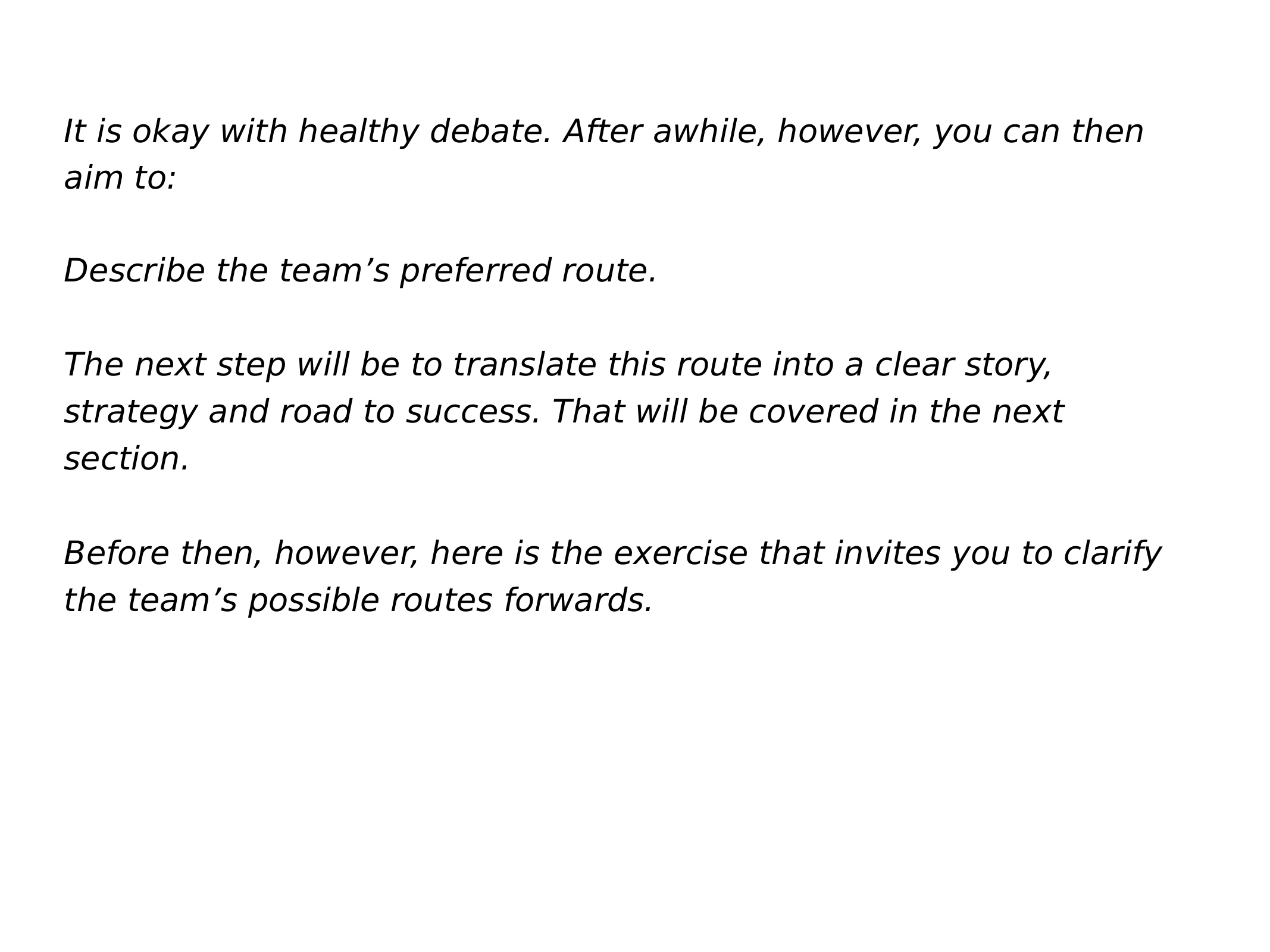

It is okay with healthy debate. After awhile, however, you can then aim to:

Describe the team’s preferred route.

The next step will be to translate this route into a clear story, strategy and road to success. That will be covered in the next section.

Before then, however, here is the exercise that invites you to clarify the team’s possible routes forwards.